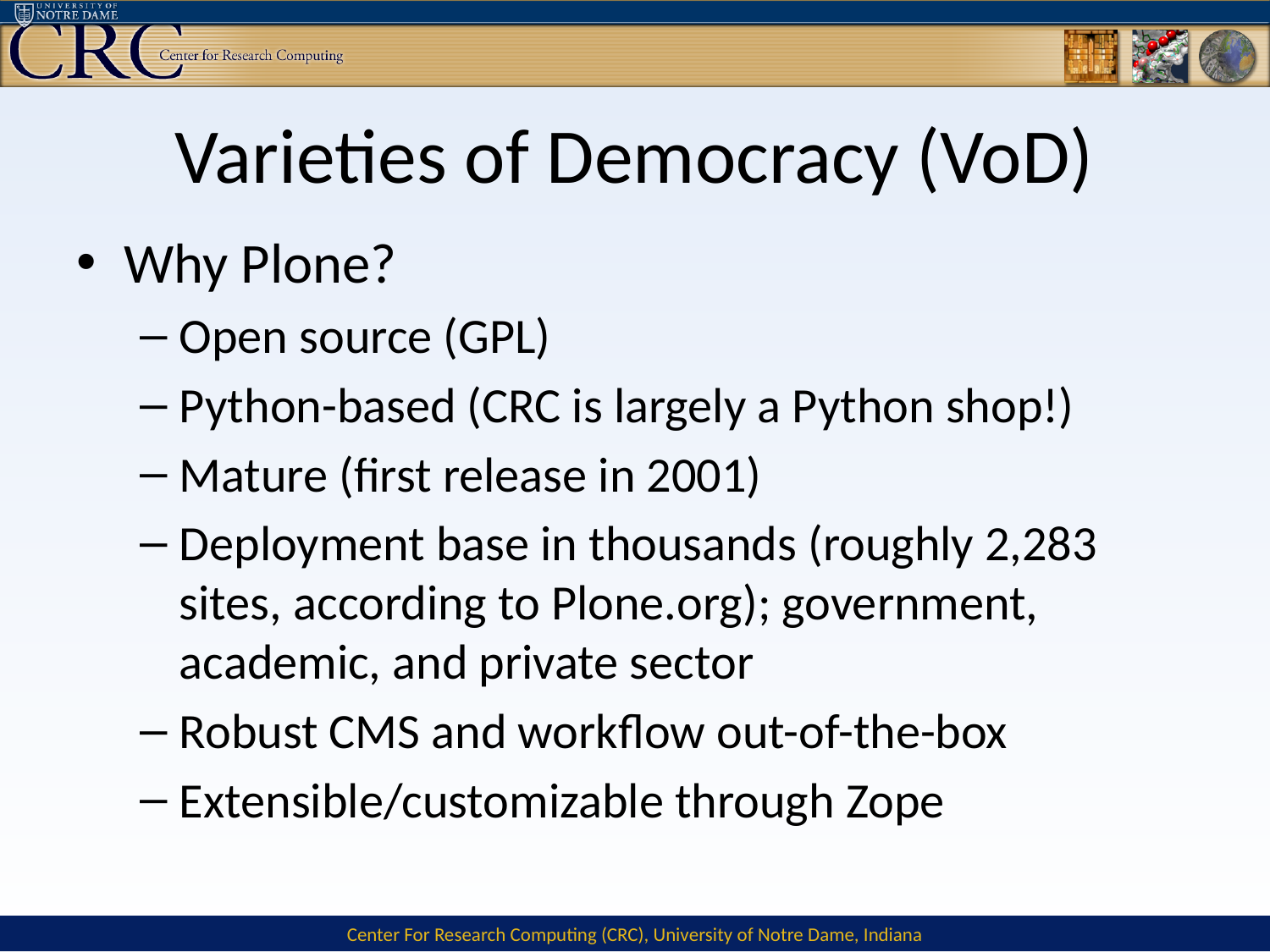

# Varieties of Democracy (VoD)
Why Plone?
Open source (GPL)
Python-based (CRC is largely a Python shop!)
Mature (first release in 2001)
Deployment base in thousands (roughly 2,283 sites, according to Plone.org); government, academic, and private sector
Robust CMS and workflow out-of-the-box
Extensible/customizable through Zope